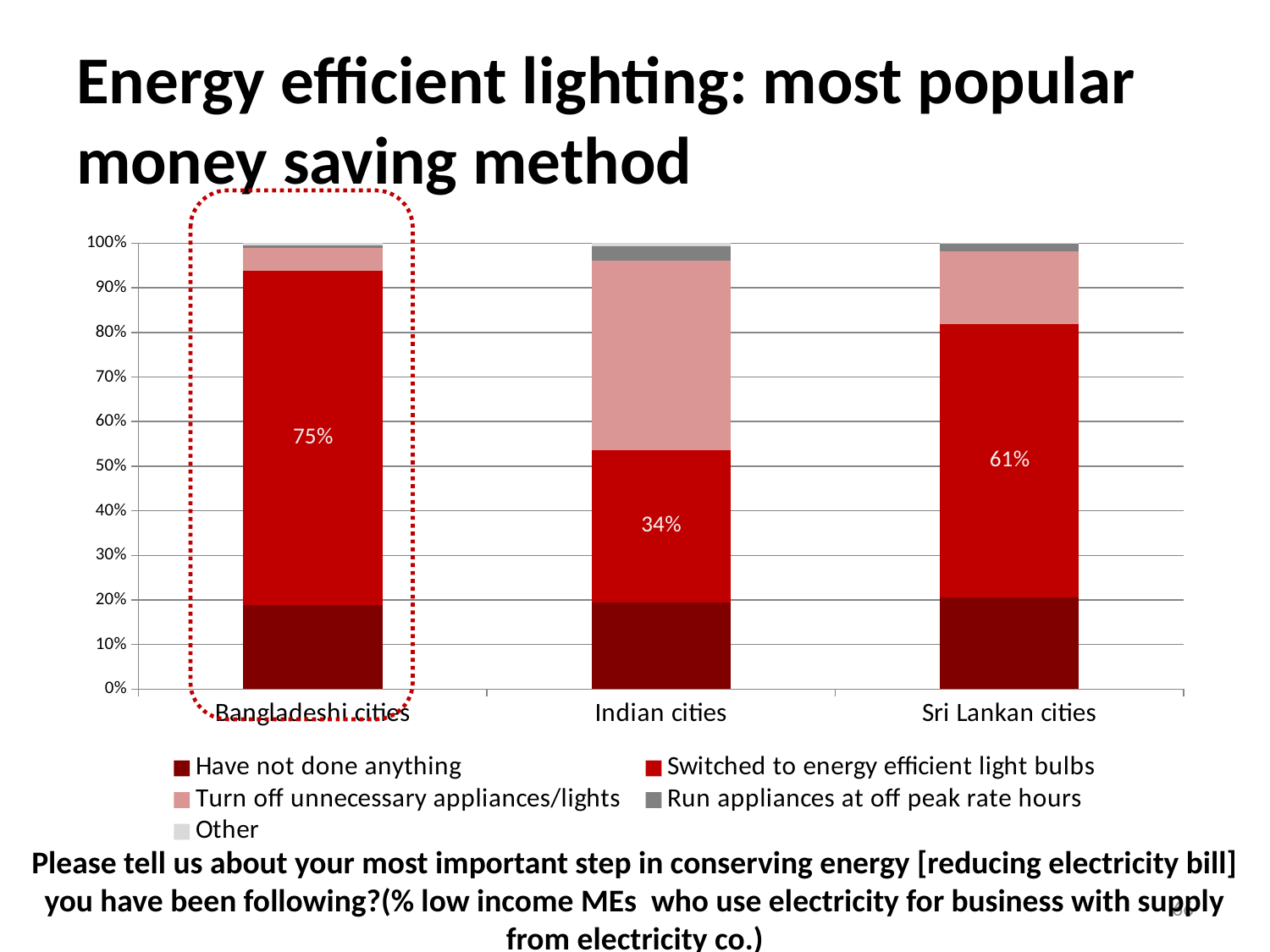

# Energy efficient lighting: most popular money saving method

### Chart

| Category | Have not done anything | Switched to energy efficient light bulbs | Turn off unnecessary appliances/lights  | Run appliances at off peak rate hours | Other |
|---|---|---|---|---|---|
| Bangladeshi cities | 0.1877256317689532 | 0.7509025270758126 | 0.05054151624548736 | 0.006016847172081842 | 0.0048134777376654635 |
| Indian cities | 0.1948881789137378 | 0.34185303514376997 | 0.4249201277955276 | 0.03194888178913738 | 0.006389776357827478 |
| Sri Lankan cities | 0.20534629404617288 | 0.6136087484811666 | 0.1628189550425274 | 0.017010935601458083 | 0.0012150668286755781 |
Please tell us about your most important step in conserving energy [reducing electricity bill] you have been following?(% low income MEs  who use electricity for business with supply from electricity co.)
66